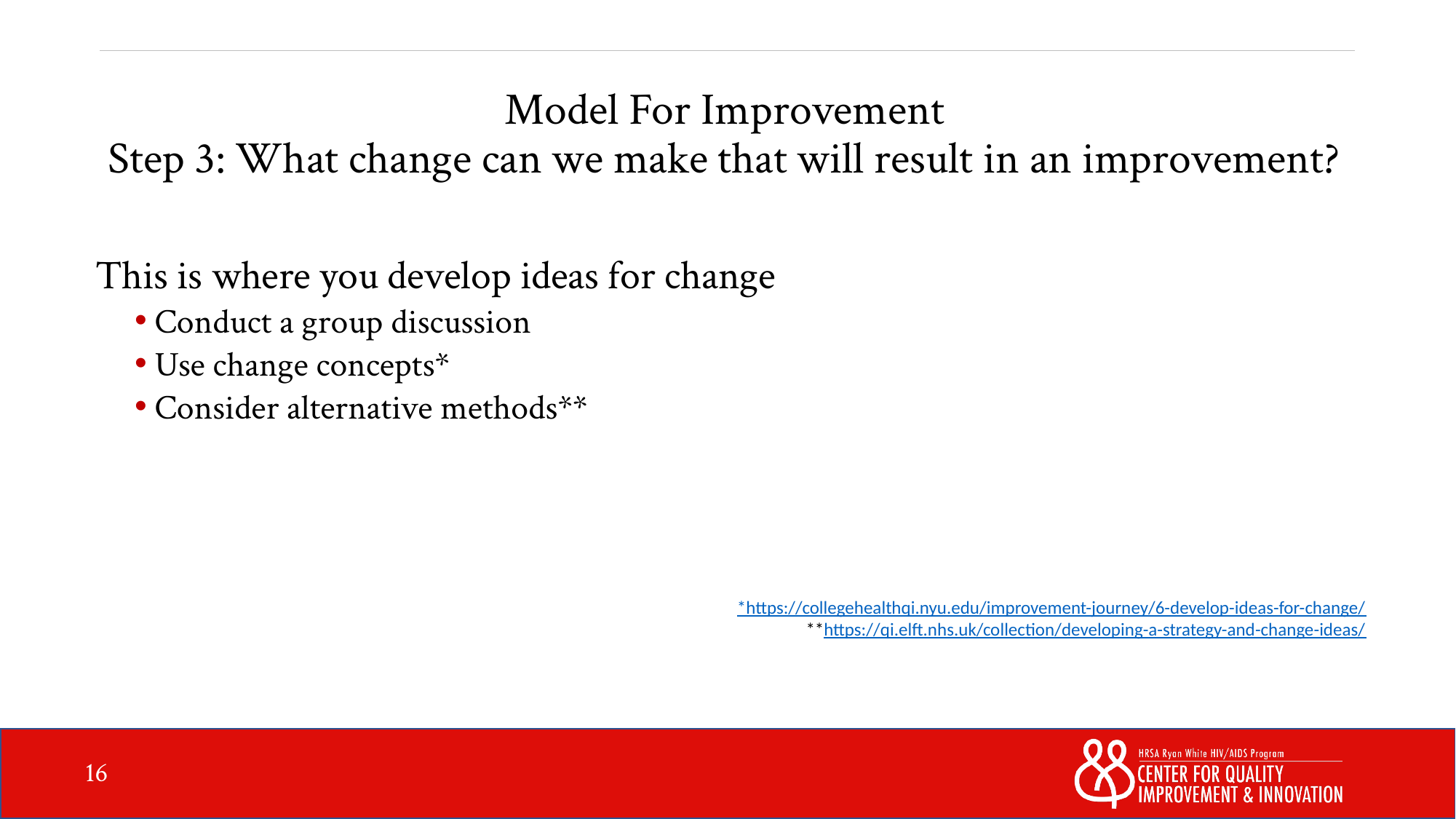

# Model For Improvement Step 3: What change can we make that will result in an improvement?
This is where you develop ideas for change
Conduct a group discussion
Use change concepts*
Consider alternative methods**
*https://collegehealthqi.nyu.edu/improvement-journey/6-develop-ideas-for-change/
**https://qi.elft.nhs.uk/collection/developing-a-strategy-and-change-ideas/
16